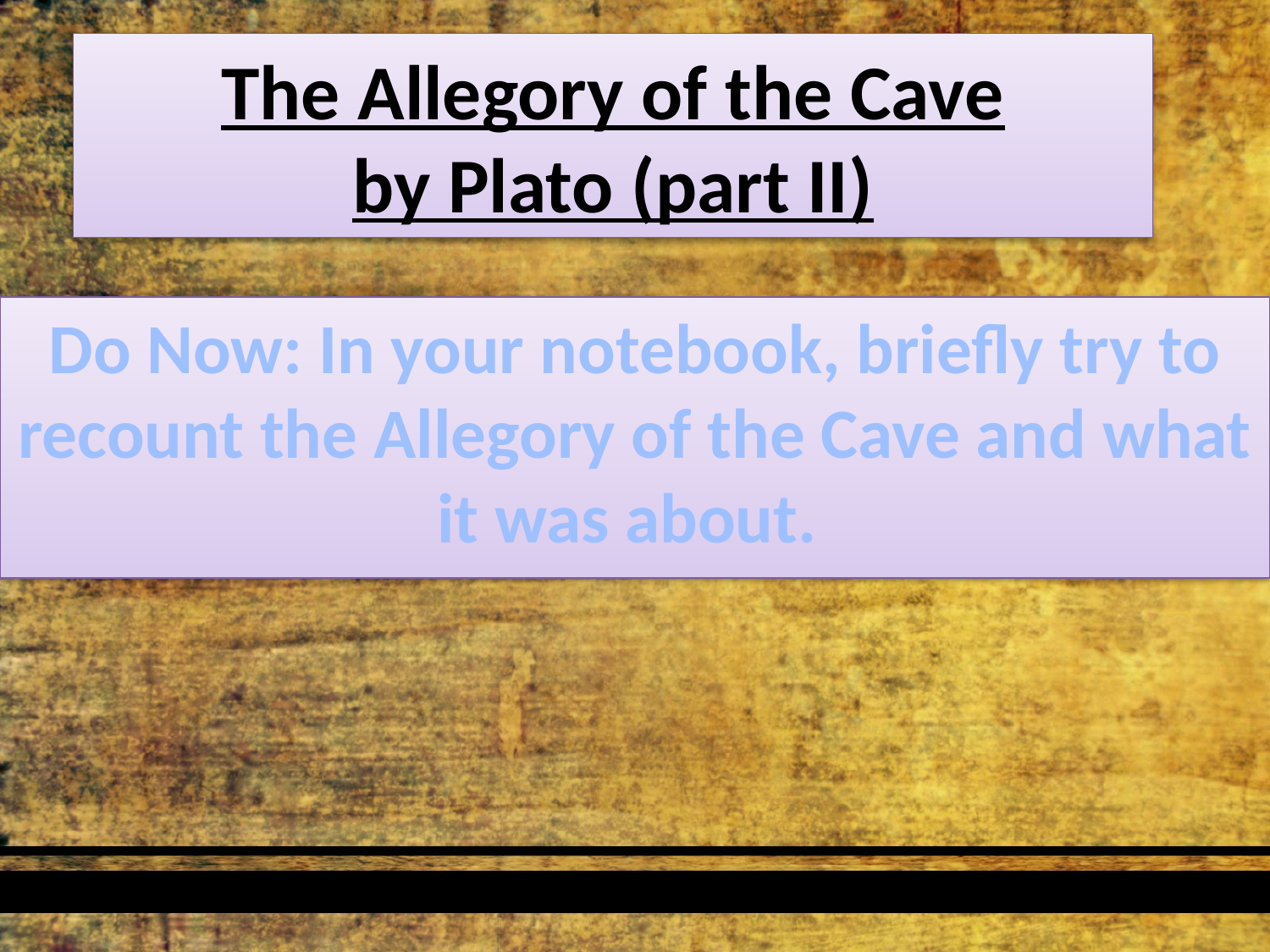

# The Allegory of the Cave by Plato (part II)
Do Now: In your notebook, briefly try to recount the Allegory of the Cave and what it was about.